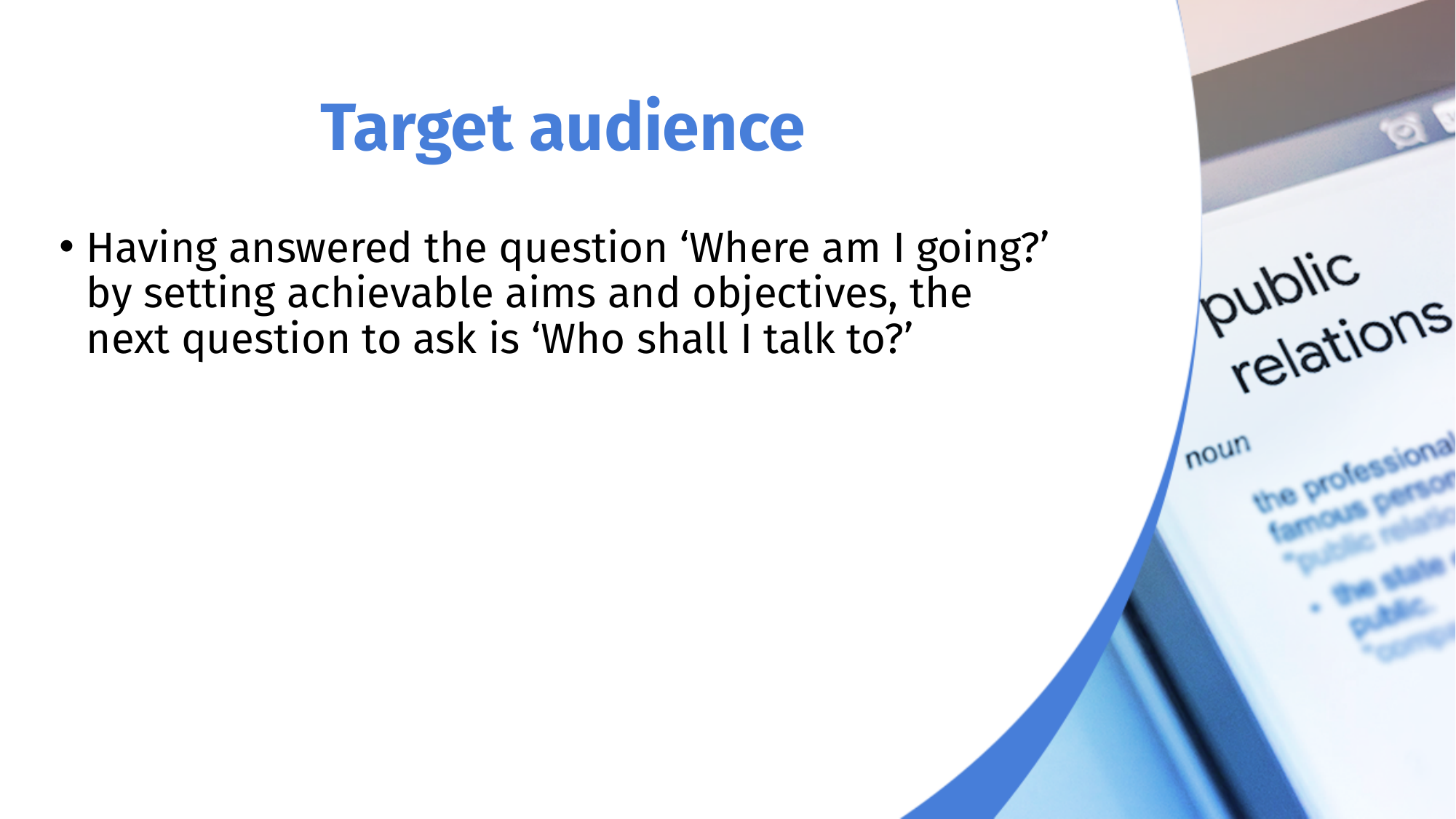

# Target audience
Having answered the question ‘Where am I going?’ by setting achievable aims and objectives, the next question to ask is ‘Who shall I talk to?’